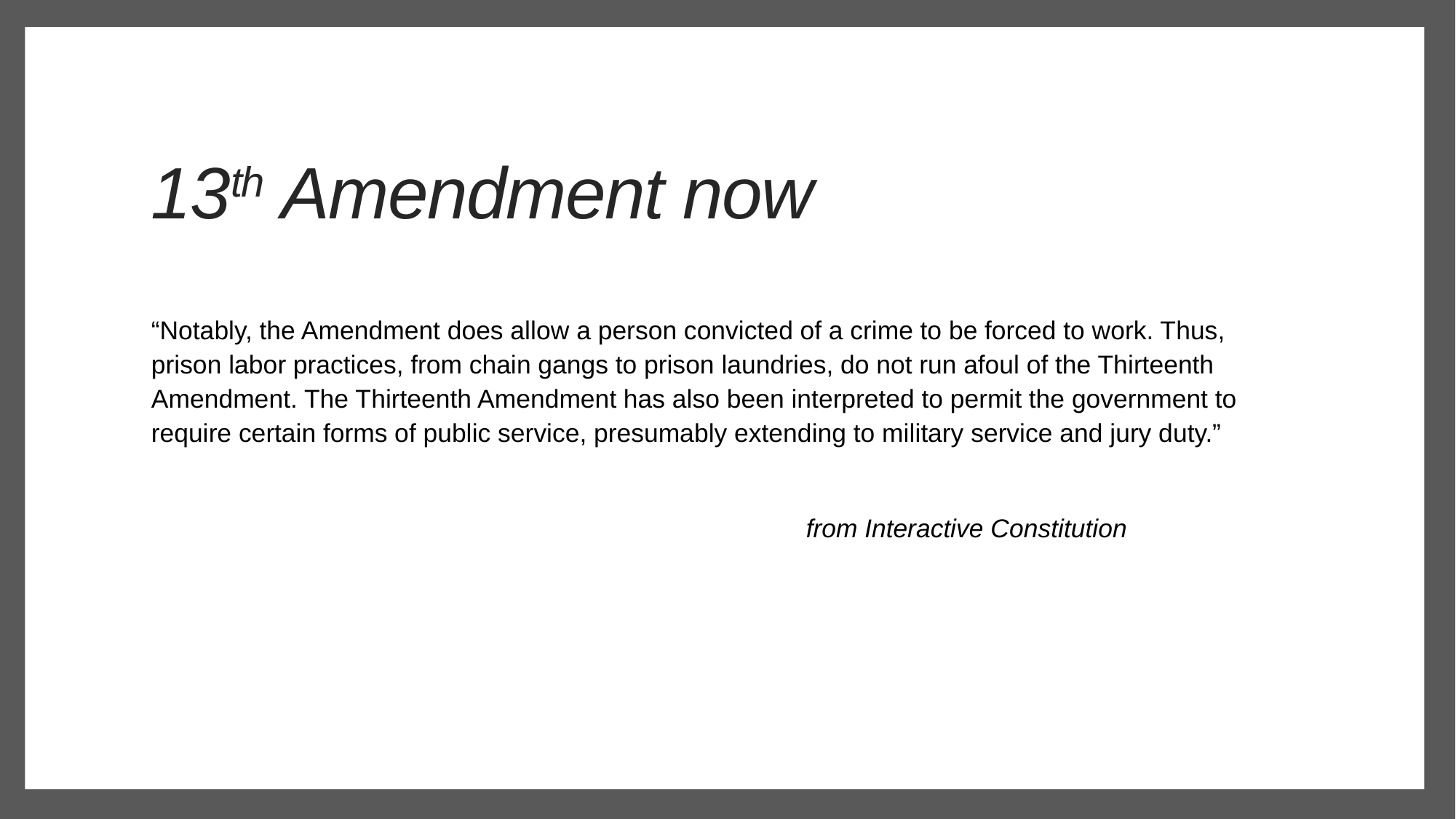

# 13th Amendment now
“Notably, the Amendment does allow a person convicted of a crime to be forced to work. Thus, prison labor practices, from chain gangs to prison laundries, do not run afoul of the Thirteenth Amendment. The Thirteenth Amendment has also been interpreted to permit the government to require certain forms of public service, presumably extending to military service and jury duty.”

						from Interactive Constitution